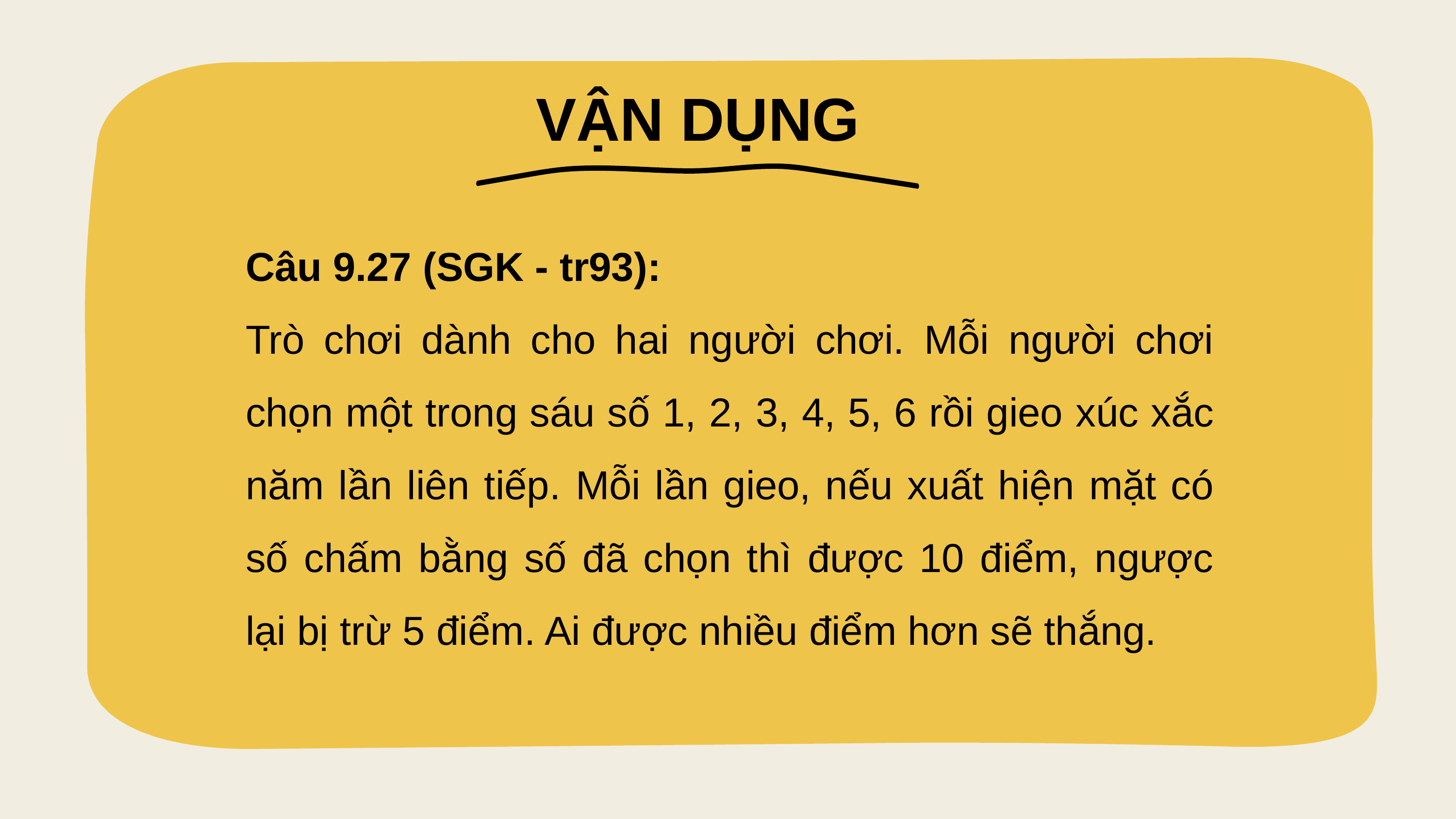

VẬN DỤNG

Câu 9.27 (SGK - tr93):
Trò chơi dành cho hai người chơi. Mỗi người chơi chọn một trong sáu số 1, 2, 3, 4, 5, 6 rồi gieo xúc xắc năm lần liên tiếp. Mỗi lần gieo, nếu xuất hiện mặt có số chấm bằng số đã chọn thì được 10 điểm, ngược lại bị trừ 5 điểm. Ai được nhiều điểm hơn sẽ thắng.